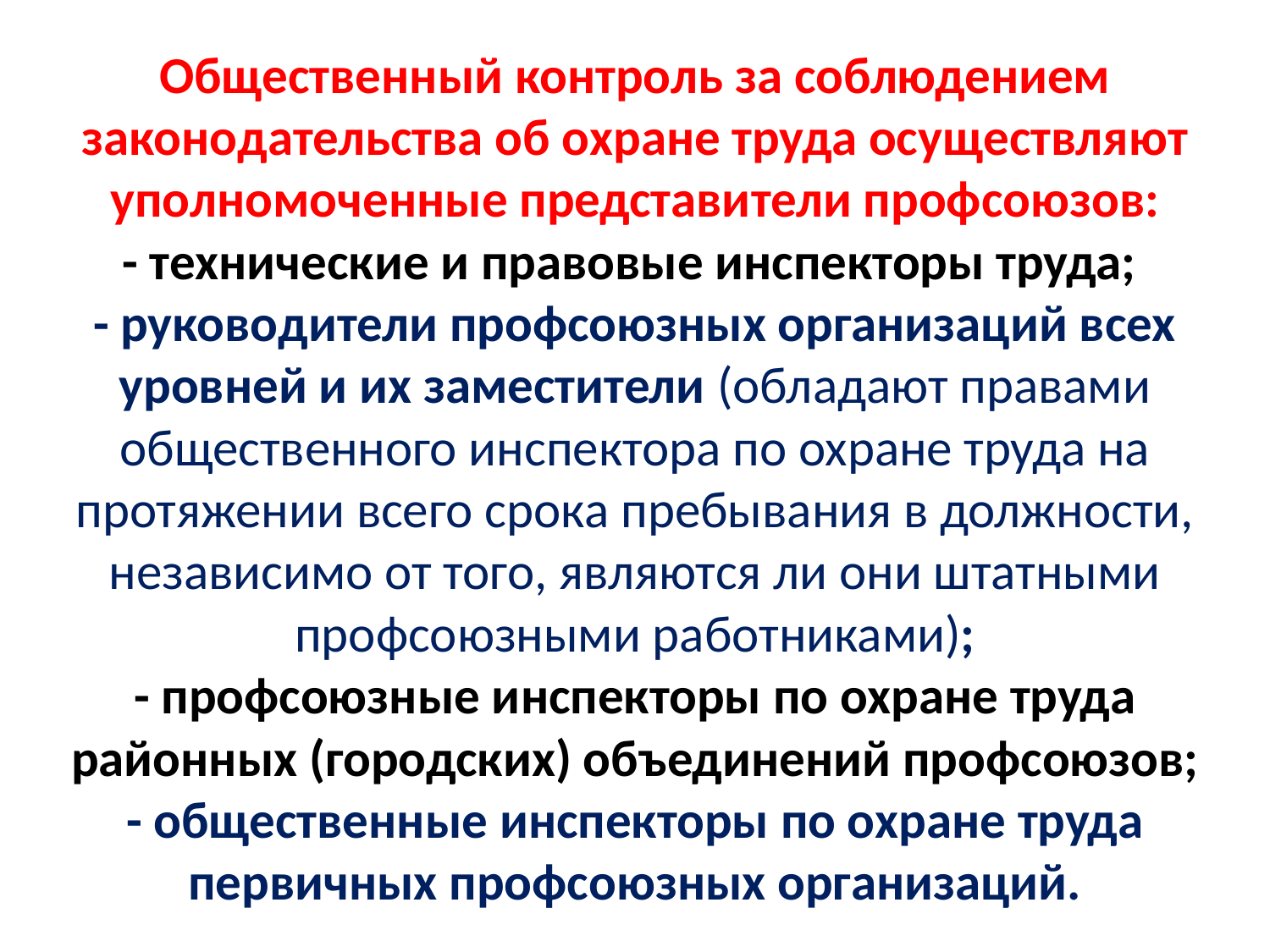

# Общественный контроль за соблюдением законодательства об охране труда осуществляют уполномоченные представители профсоюзов: - технические и правовые инспекторы труда; - руководители профсоюзных организаций всех уровней и их заместители (обладают правами общественного инспектора по охране труда на протяжении всего срока пребывания в должности, независимо от того, являются ли они штатными профсоюзными работниками); - профсоюзные инспекторы по охране труда районных (городских) объединений профсоюзов; - общественные инспекторы по охране труда первичных профсоюзных организаций.